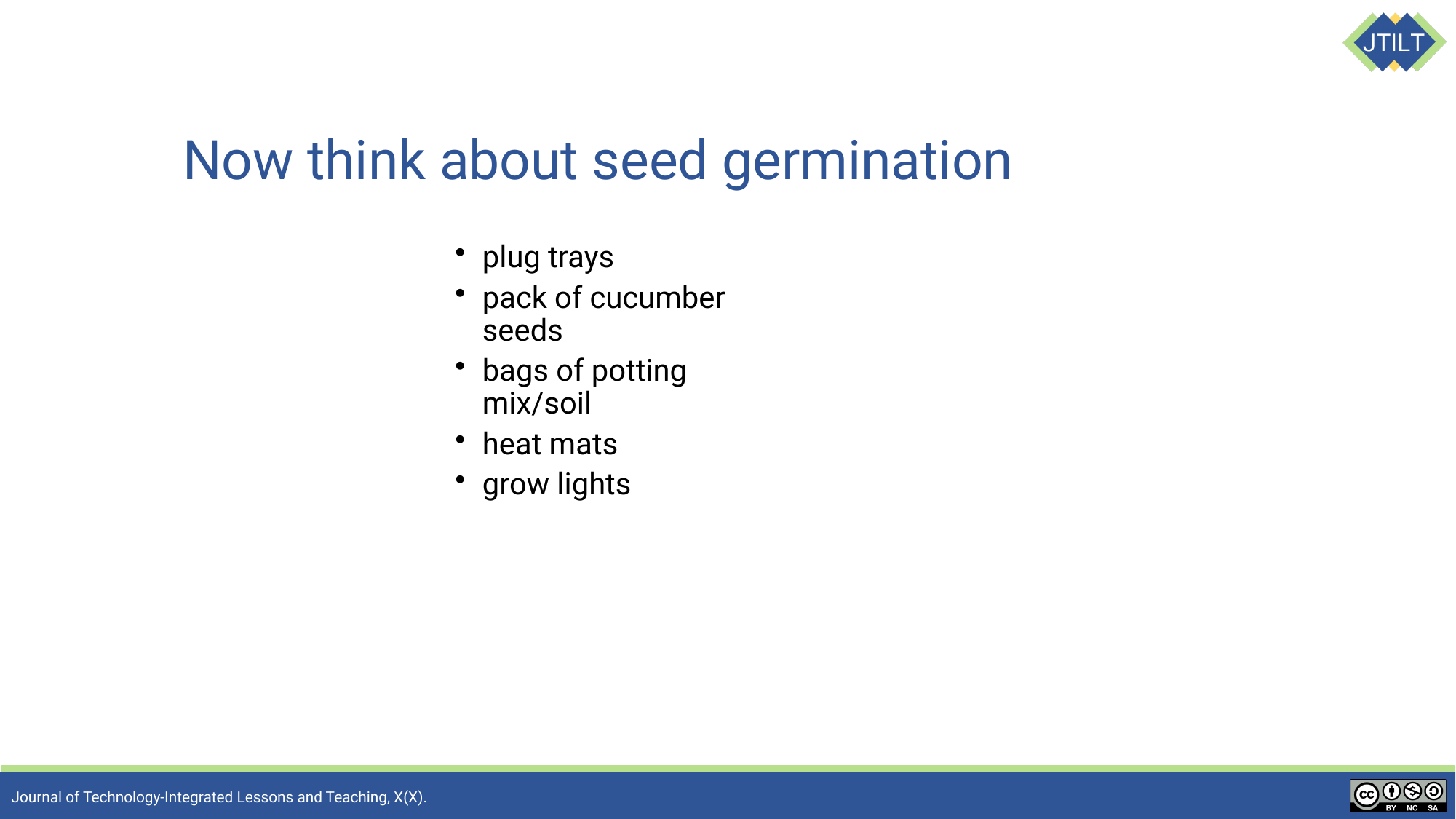

# Now think about seed germination
plug trays
pack of cucumber seeds
bags of potting mix/soil
heat mats
grow lights